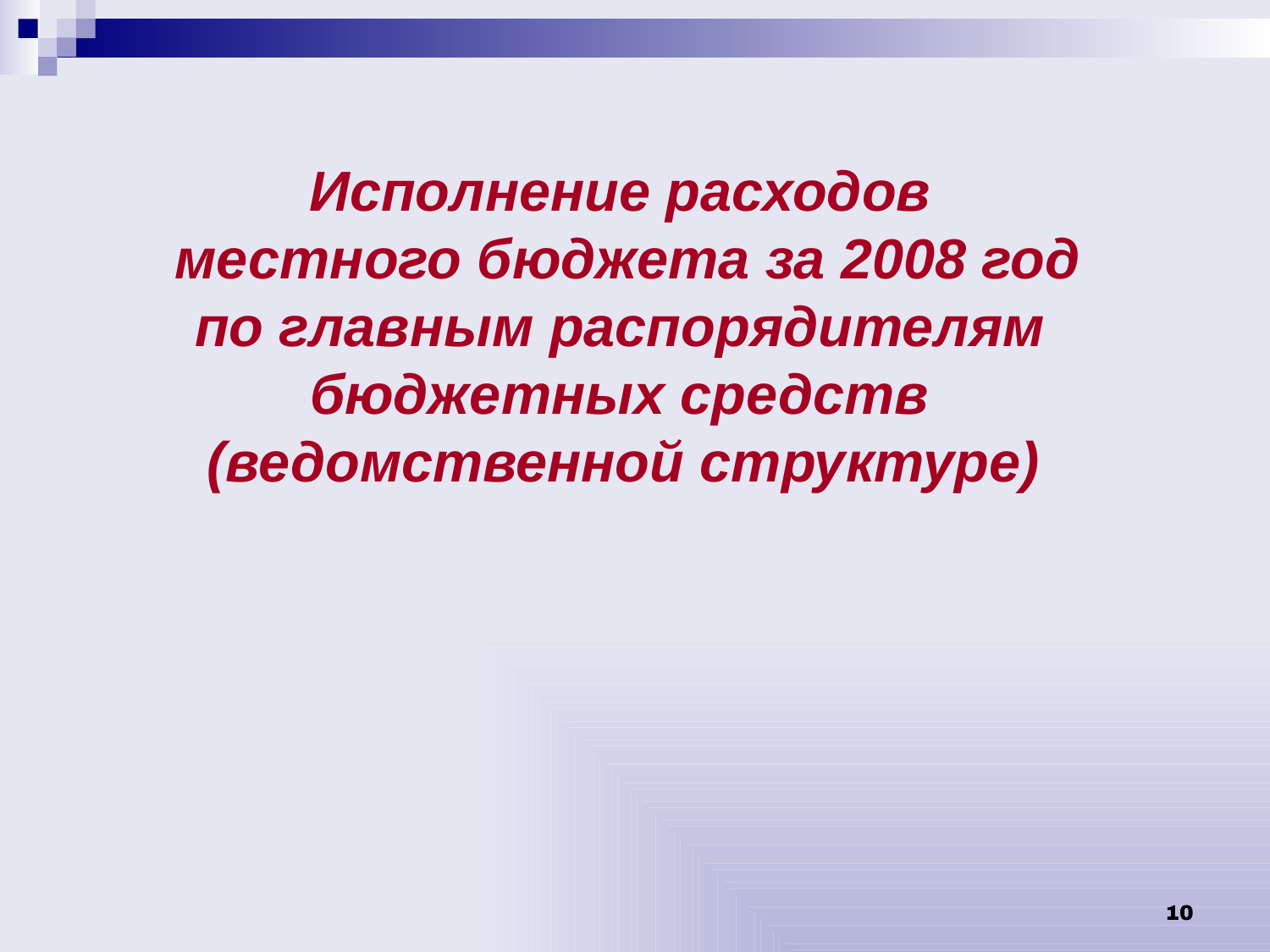

Исполнение расходов
 местного бюджета за 2008 год
по главным распорядителям бюджетных средств
 (ведомственной структуре)

10